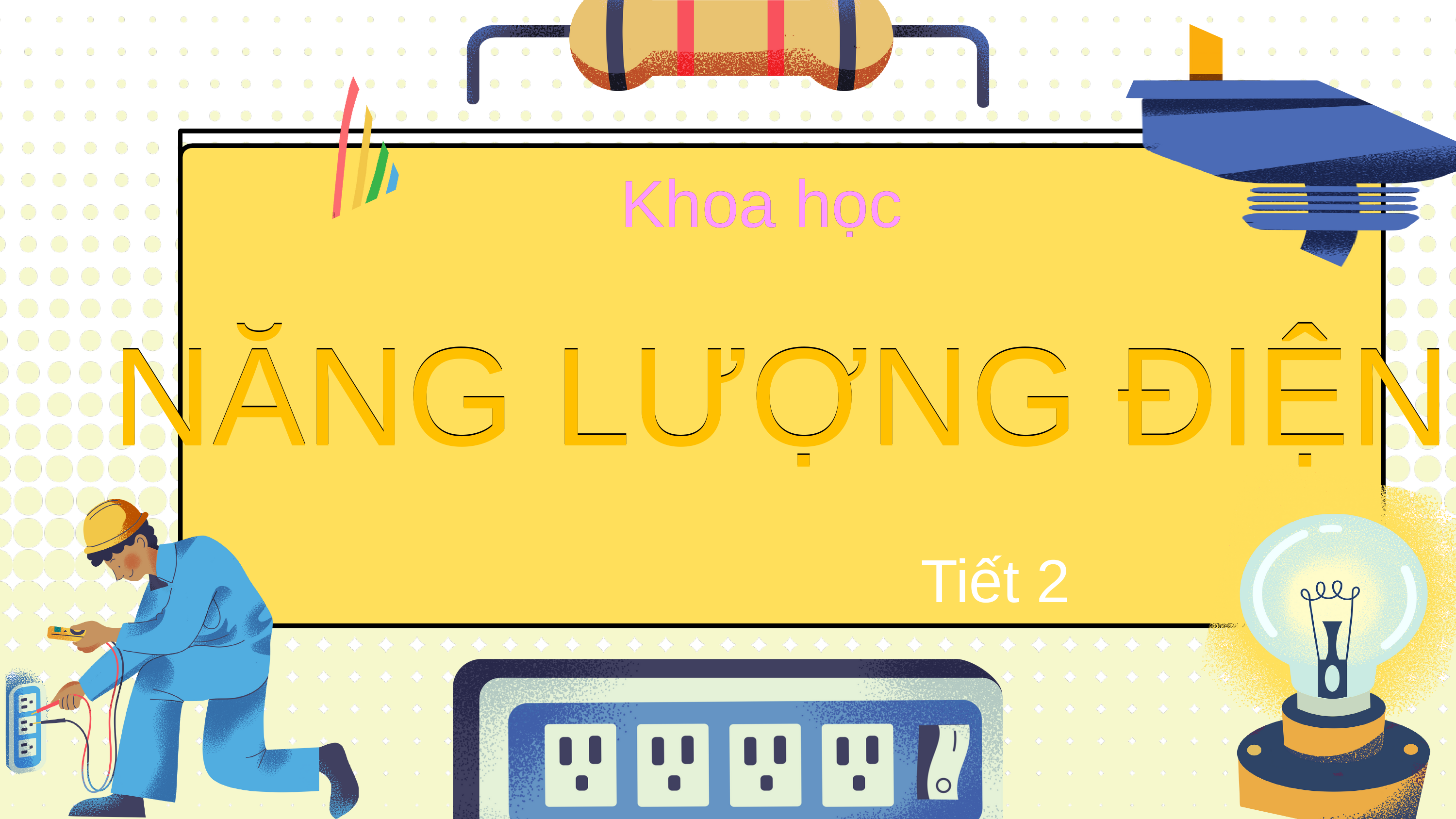

Khoa học
Khoa học

NĂNG LƯỢNG ĐIỆN
NĂNG LƯỢNG ĐIỆN

Tiết 2